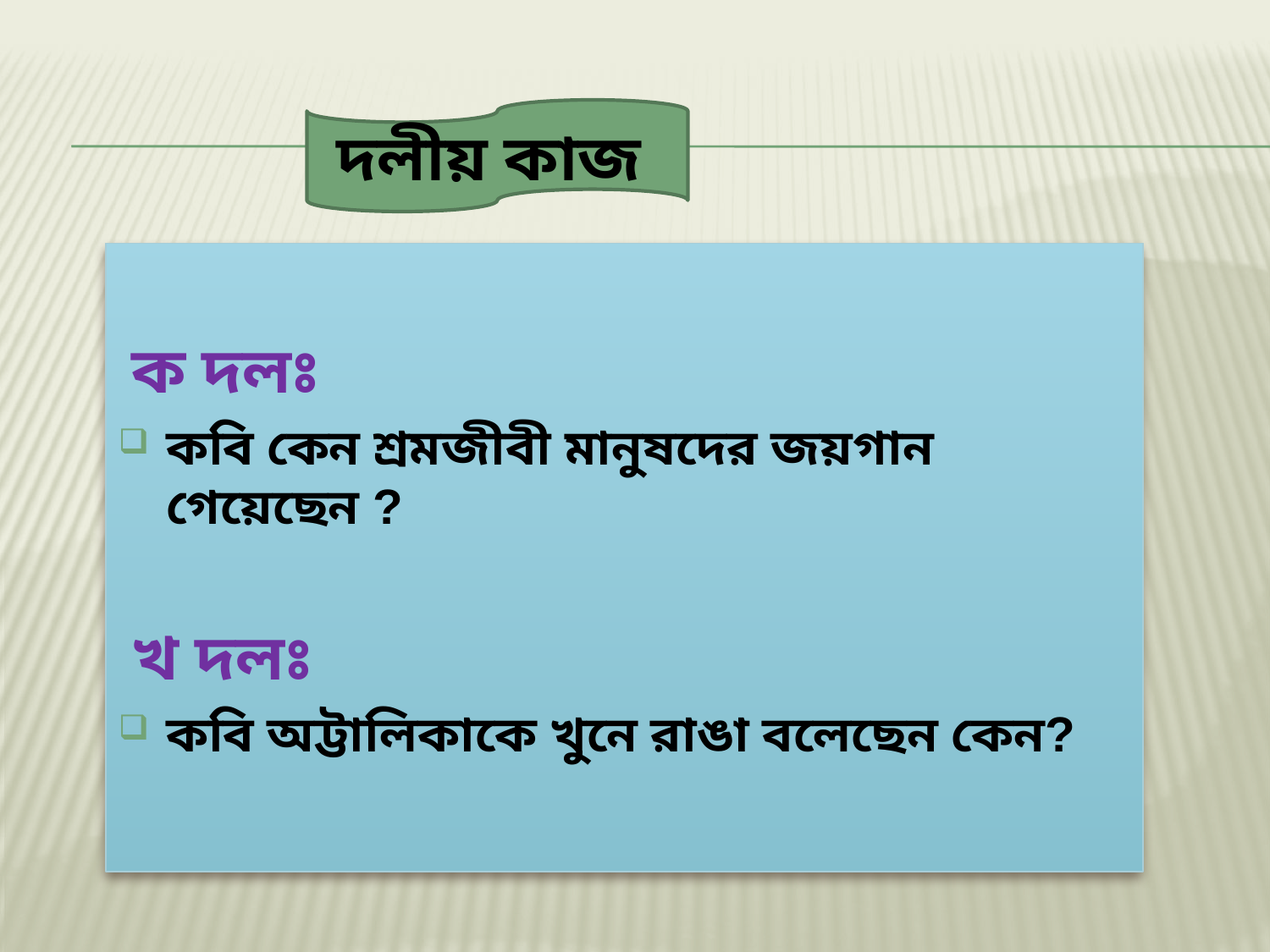

#
দলীয় কাজ

 ক দলঃ
কবি কেন শ্রমজীবী মানুষদের জয়গান  গেয়েছেন ?

 খ দলঃ
কবি অট্টালিকাকে খুনে রাঙা বলেছেন কেন?